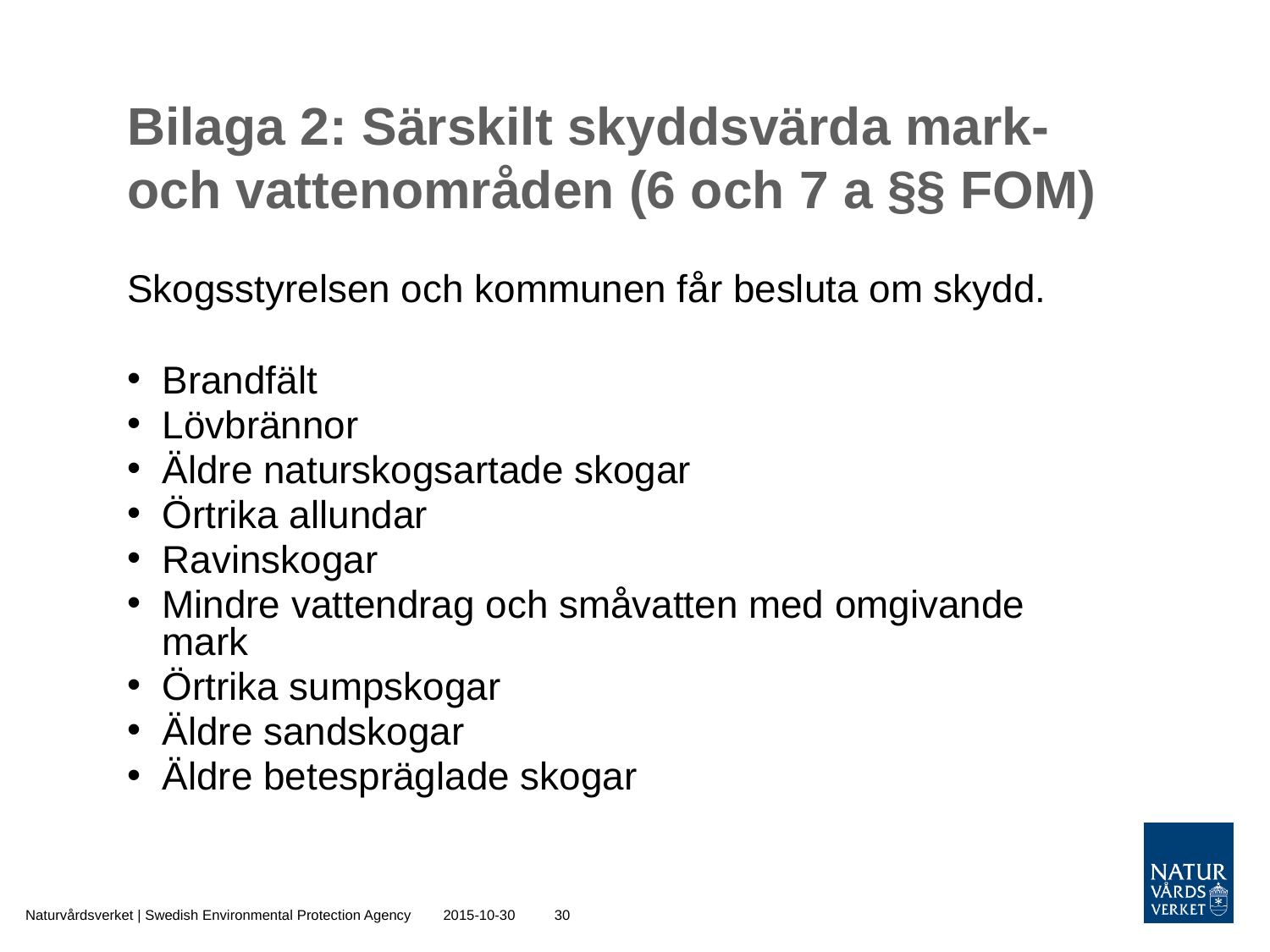

# Bilaga 2: Särskilt skyddsvärda mark- och vattenområden (6 och 7 a §§ FOM)
Skogsstyrelsen och kommunen får besluta om skydd.
Brandfält
Lövbrännor
Äldre naturskogsartade skogar
Örtrika allundar
Ravinskogar
Mindre vattendrag och småvatten med omgivande mark
Örtrika sumpskogar
Äldre sandskogar
Äldre betespräglade skogar

Naturvårdsverket | Swedish Environmental Protection Agency
2015-10-30
30